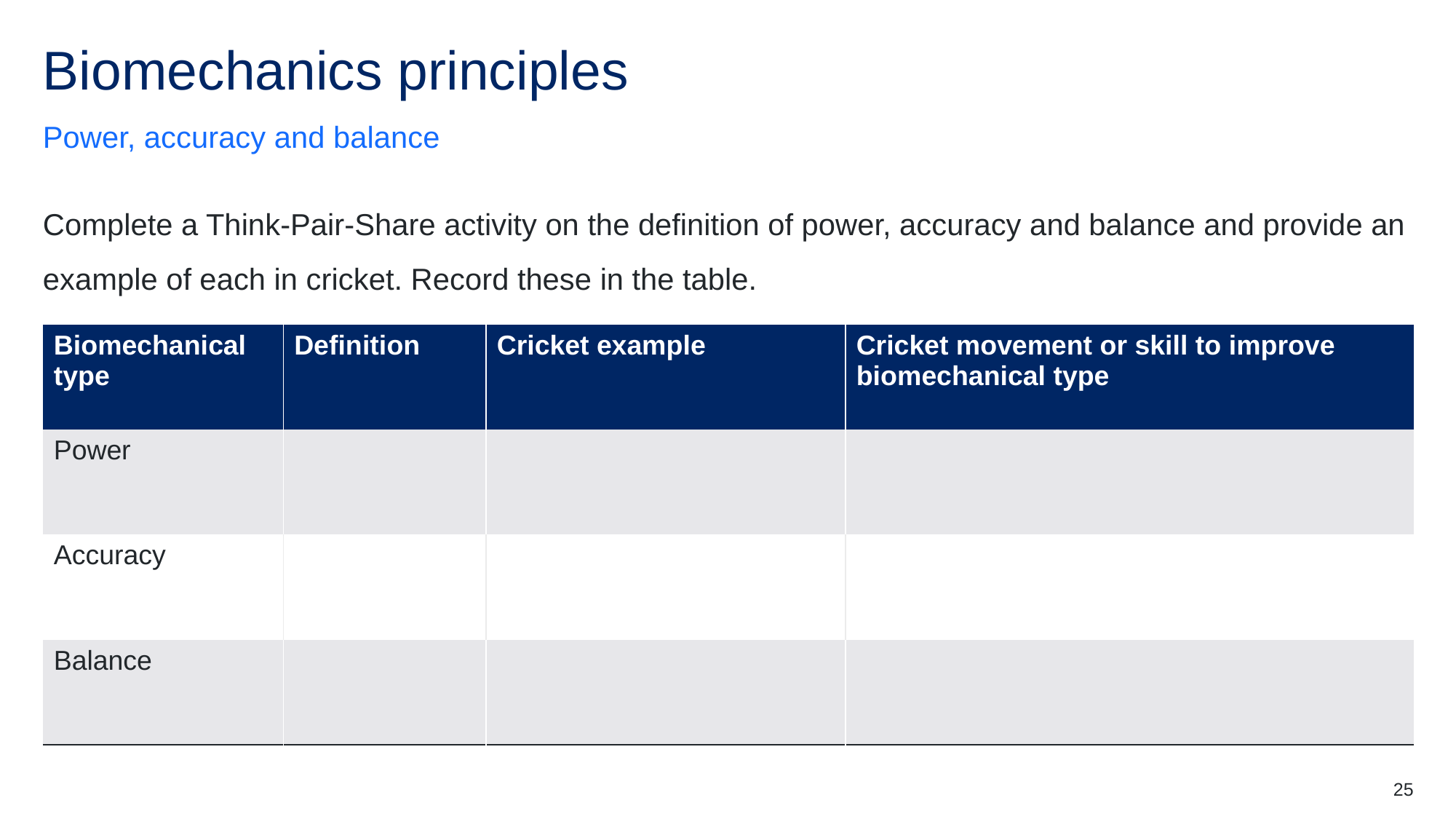

# Biomechanics principles
Power, accuracy and balance
Complete a Think-Pair-Share activity on the definition of power, accuracy and balance and provide an example of each in cricket. Record these in the table.
| Biomechanical type | Definition | Cricket example | Cricket movement or skill to improve biomechanical type |
| --- | --- | --- | --- |
| Power |  |  |  |
| Accuracy |  |  |  |
| Balance |  |  |  |
25